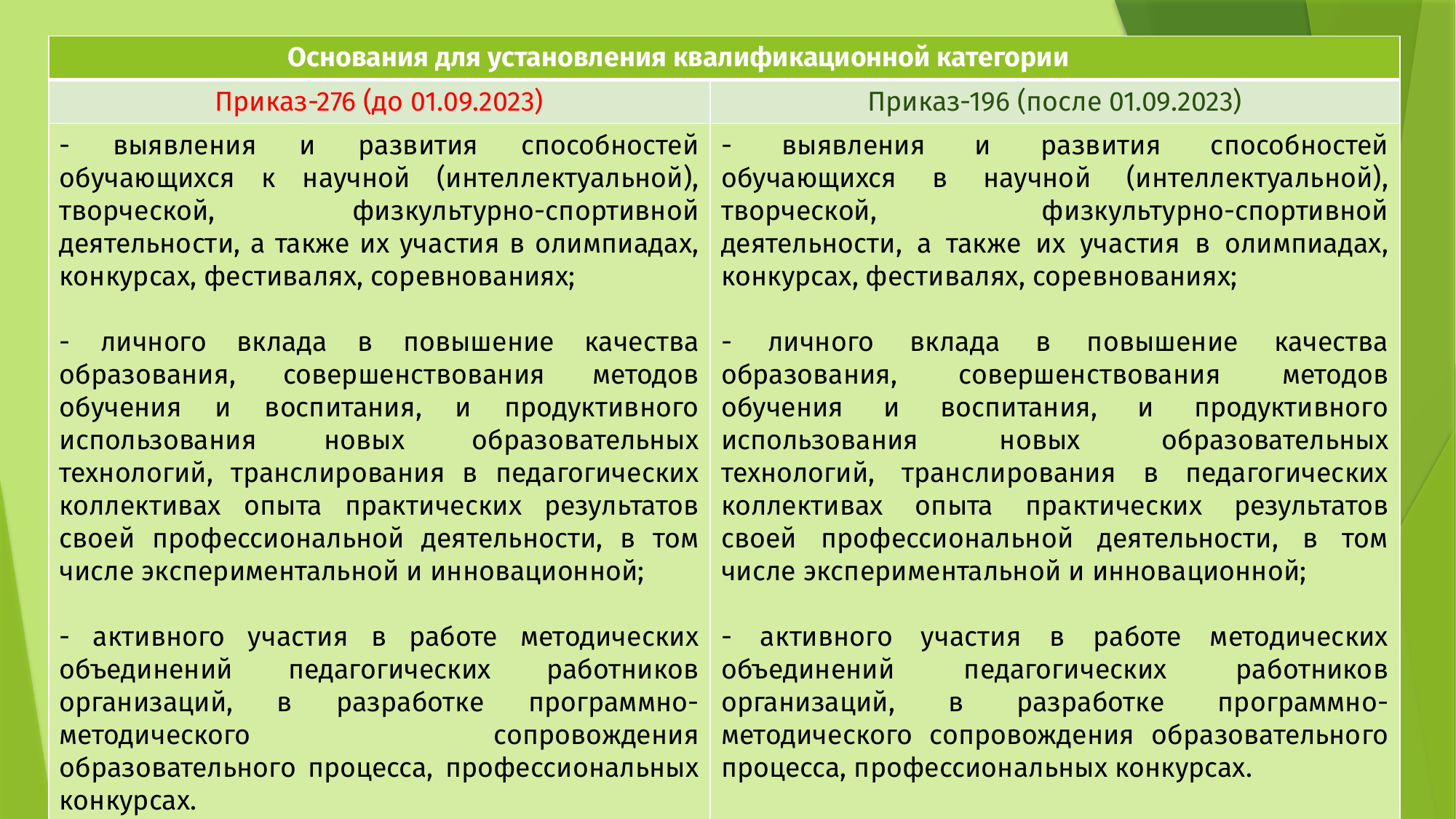

| Основания для установления квалификационной категории |  |
| --- | --- |
| Приказ-276 (до 01.09.2023) | Приказ-196 (после 01.09.2023) |
| - выявления и развития способностей обучающихся к научной (интеллектуальной), творческой, физкультурно-спортивной деятельности, а также их участия в олимпиадах, конкурсах, фестивалях, соревнованиях; - личного вклада в повышение качества образования, совершенствования методов обучения и воспитания, и продуктивного использования новых образовательных технологий, транслирования в педагогических коллективах опыта практических результатов своей профессиональной деятельности, в том числе экспериментальной и инновационной; - активного участия в работе методических объединений педагогических работников организаций, в разработке программно-методического сопровождения образовательного процесса, профессиональных конкурсах. | - выявления и развития способностей обучающихся в научной (интеллектуальной), творческой, физкультурно-спортивной деятельности, а также их участия в олимпиадах, конкурсах, фестивалях, соревнованиях; - личного вклада в повышение качества образования, совершенствования методов обучения и воспитания, и продуктивного использования новых образовательных технологий, транслирования в педагогических коллективах опыта практических результатов своей профессиональной деятельности, в том числе экспериментальной и инновационной; - активного участия в работе методических объединений педагогических работников организаций, в разработке программно-методического сопровождения образовательного процесса, профессиональных конкурсах. |